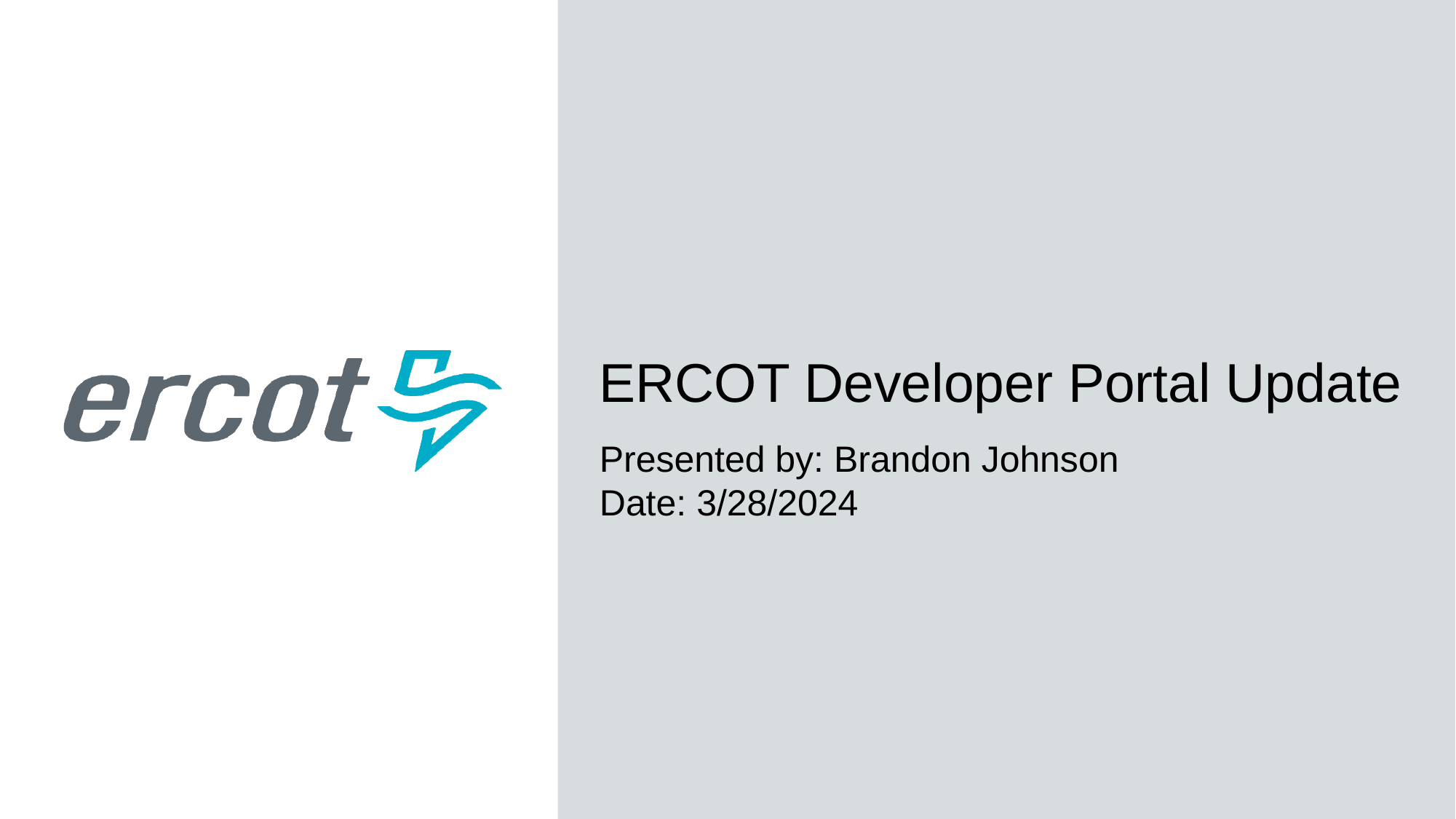

# ERCOT Developer Portal Update
Presented by: Brandon Johnson
Date: 3/28/2024